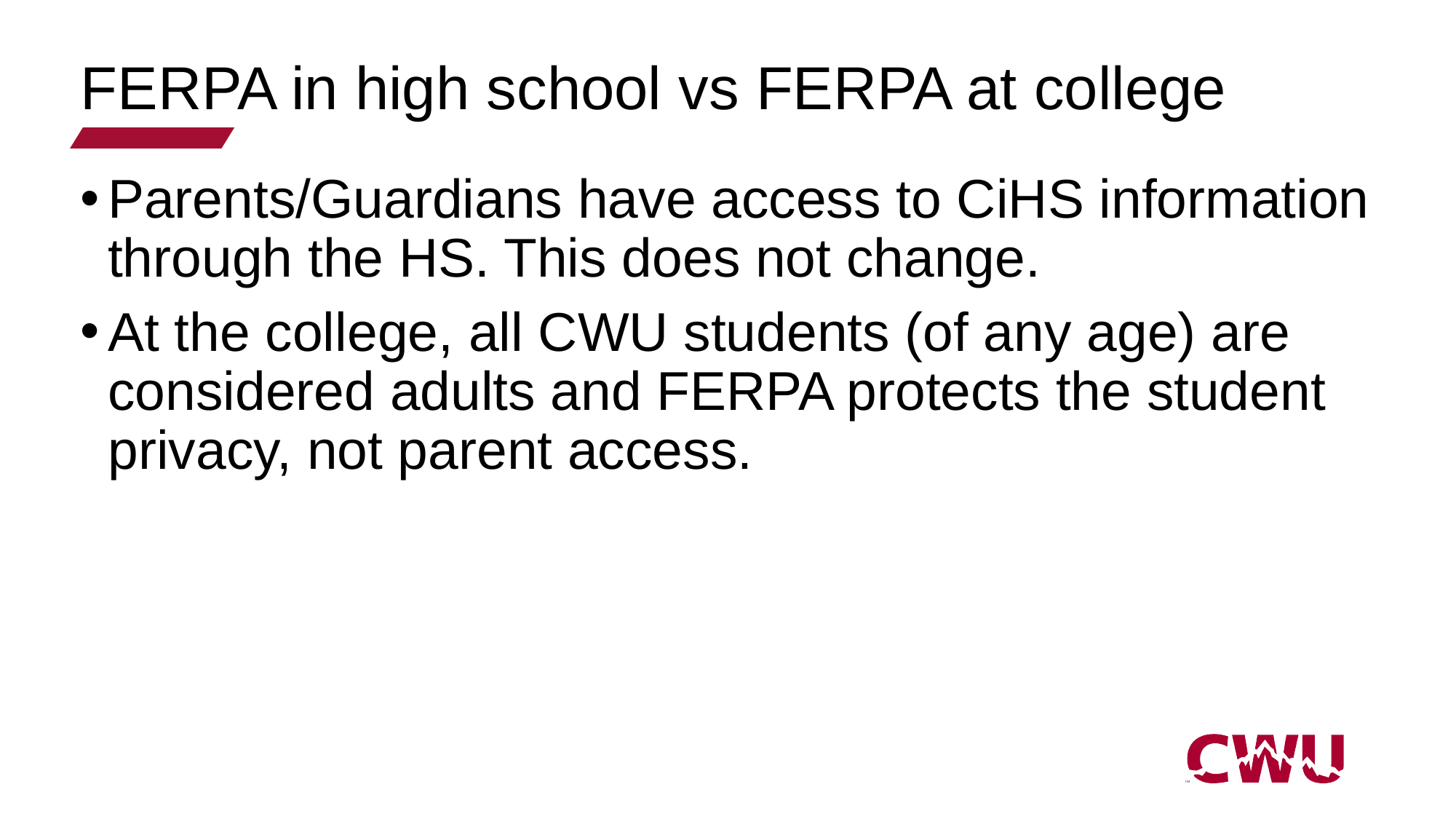

# FERPA in high school vs FERPA at college
Parents/Guardians have access to CiHS information through the HS. This does not change.
At the college, all CWU students (of any age) are considered adults and FERPA protects the student privacy, not parent access.